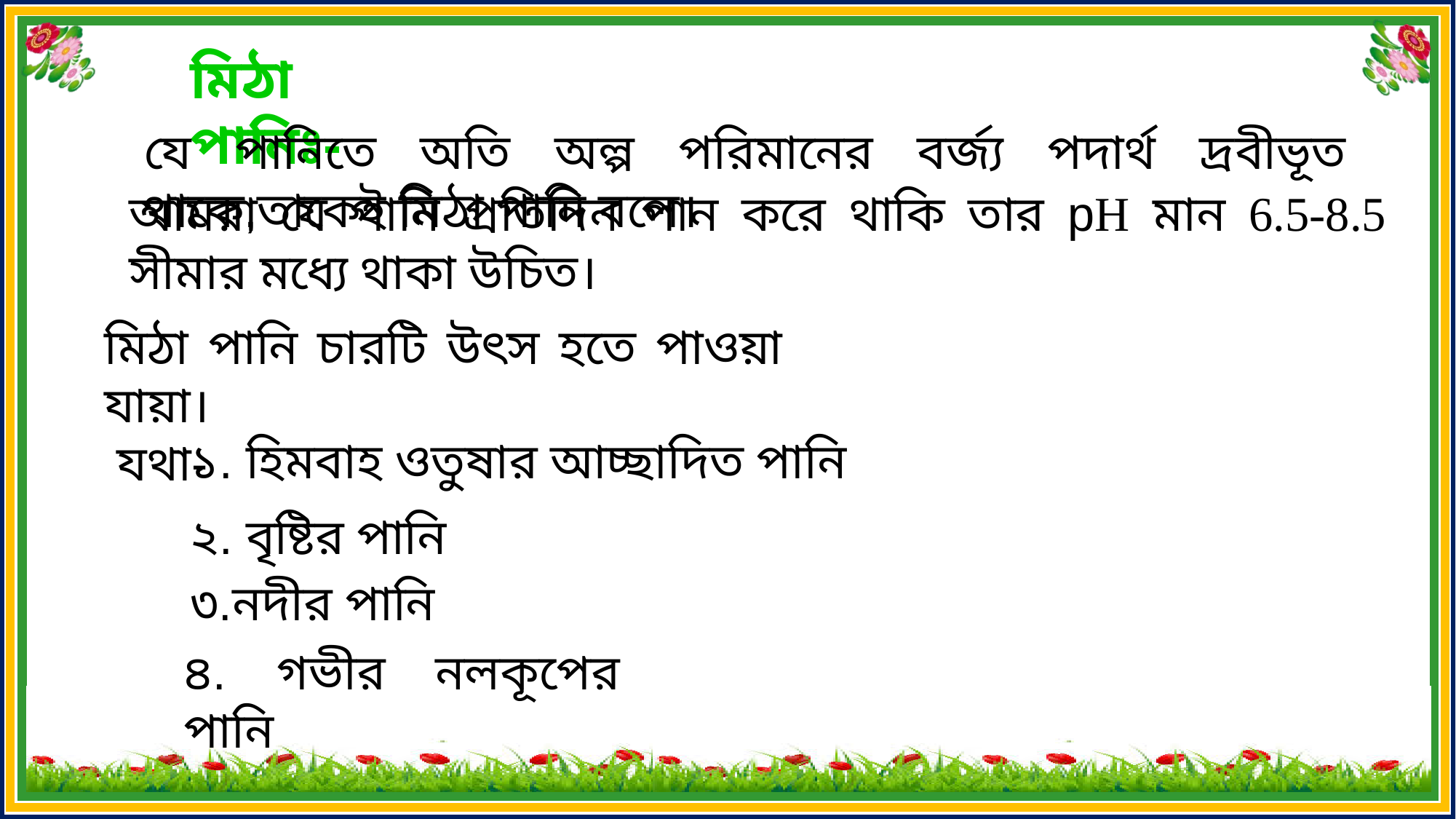

মিঠা পানিঃ-
যে পানিতে অতি অল্প পরিমানের বর্জ্য পদার্থ দ্রবীভূত থাকে,তাকেই মিঠা পানি বলে।
আমরা যে পানি প্রতিদিন পান করে থাকি তার pH মান 6.5-8.5 সীমার মধ্যে থাকা উচিত।
মিঠা পানি চারটি উৎস হতে পাওয়া যায়া।
 যথা-
 ১. হিমবাহ ওতুষার আচ্ছাদিত পানি
 ২. বৃষ্টির পানি
৩.নদীর পানি
৪. গভীর নলকূপের পানি